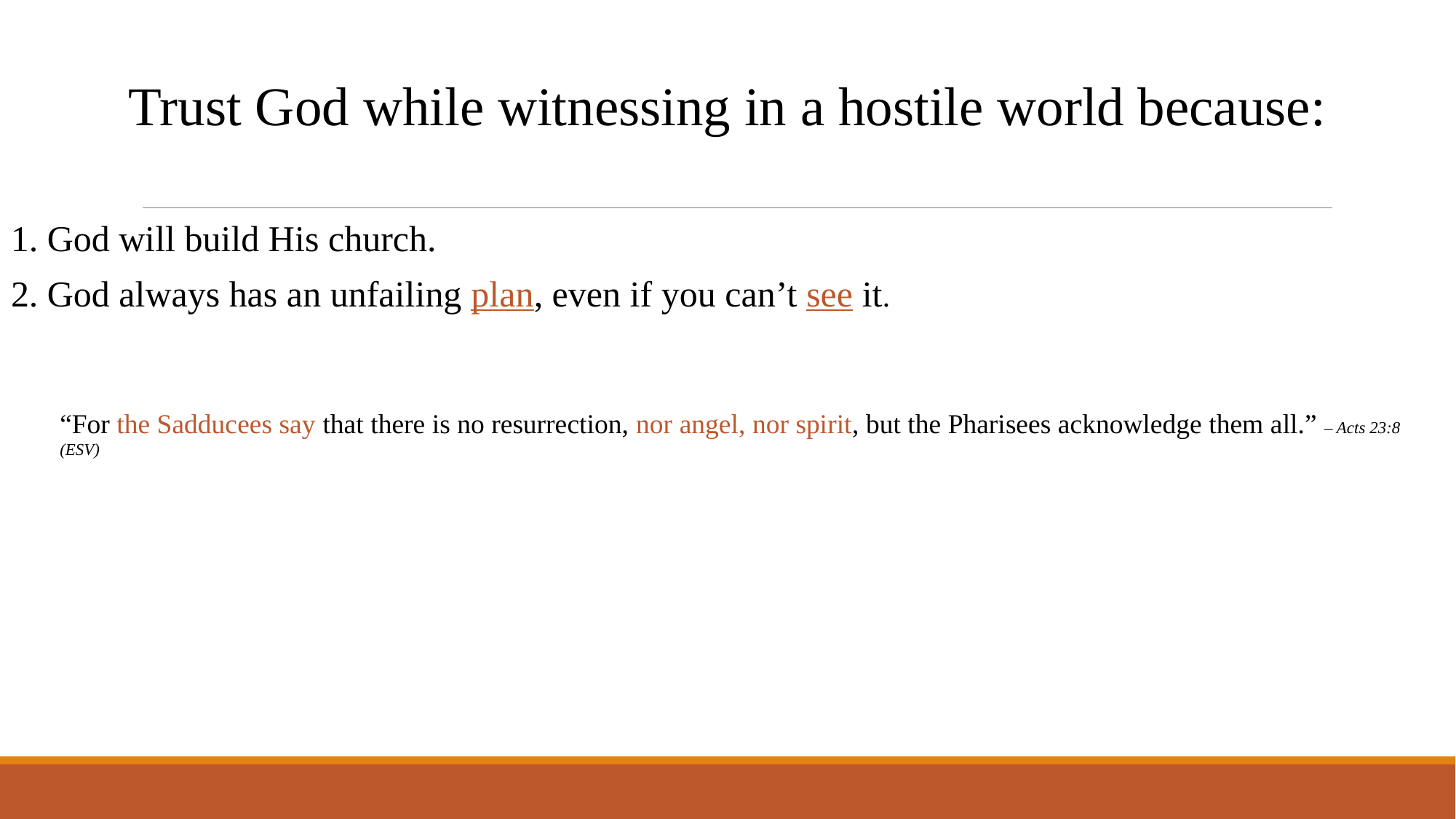

Trust God while witnessing in a hostile world because:
1. God will build His church.
2. God always has an unfailing plan, even if you can’t see it.
“For the Sadducees say that there is no resurrection, nor angel, nor spirit, but the Pharisees acknowledge them all.” – Acts 23:8 (ESV)